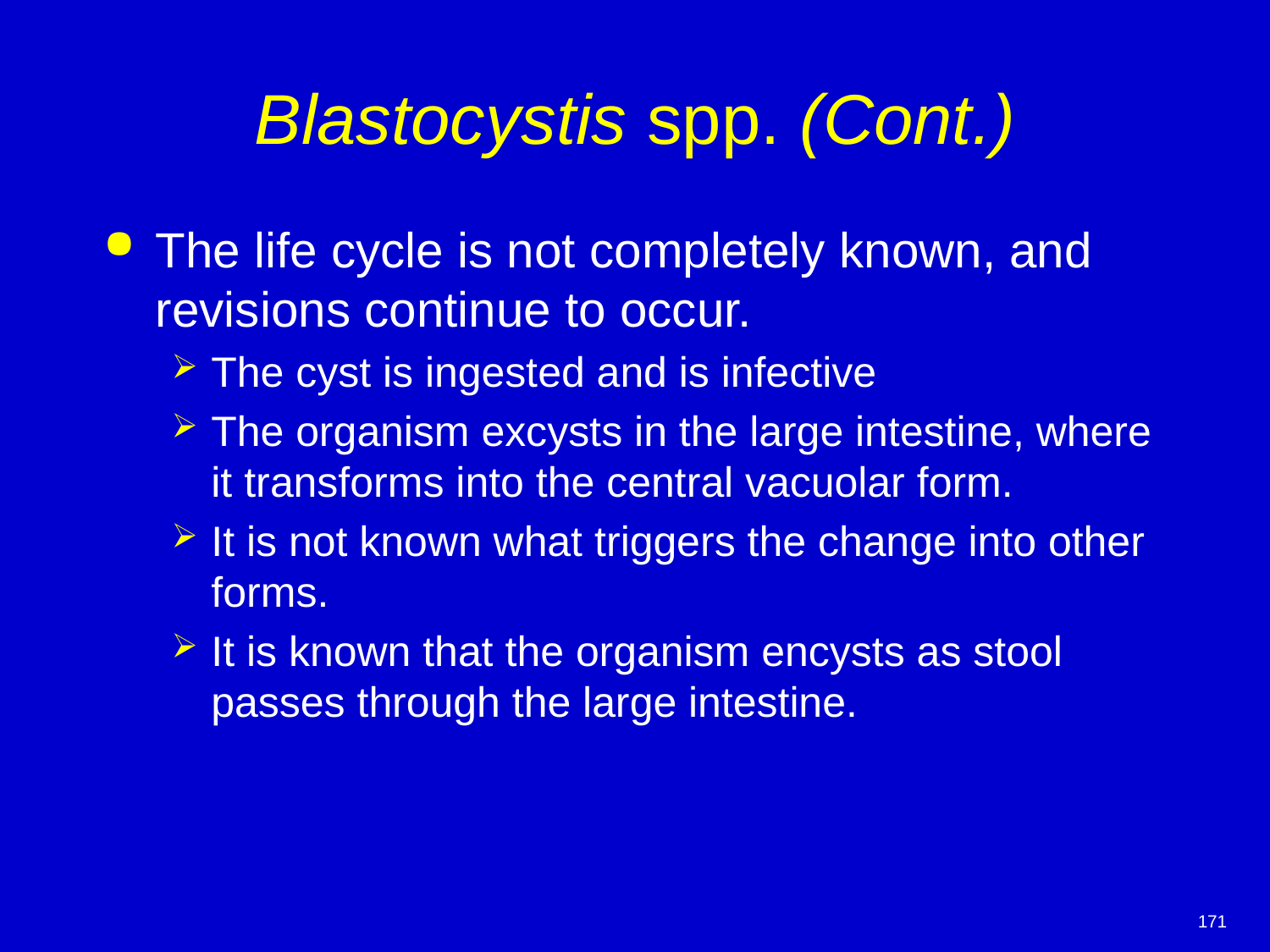

# Blastocystis spp. (Cont.)
The life cycle is not completely known, and revisions continue to occur.
The cyst is ingested and is infective
The organism excysts in the large intestine, where it transforms into the central vacuolar form.
It is not known what triggers the change into other forms.
It is known that the organism encysts as stool passes through the large intestine.